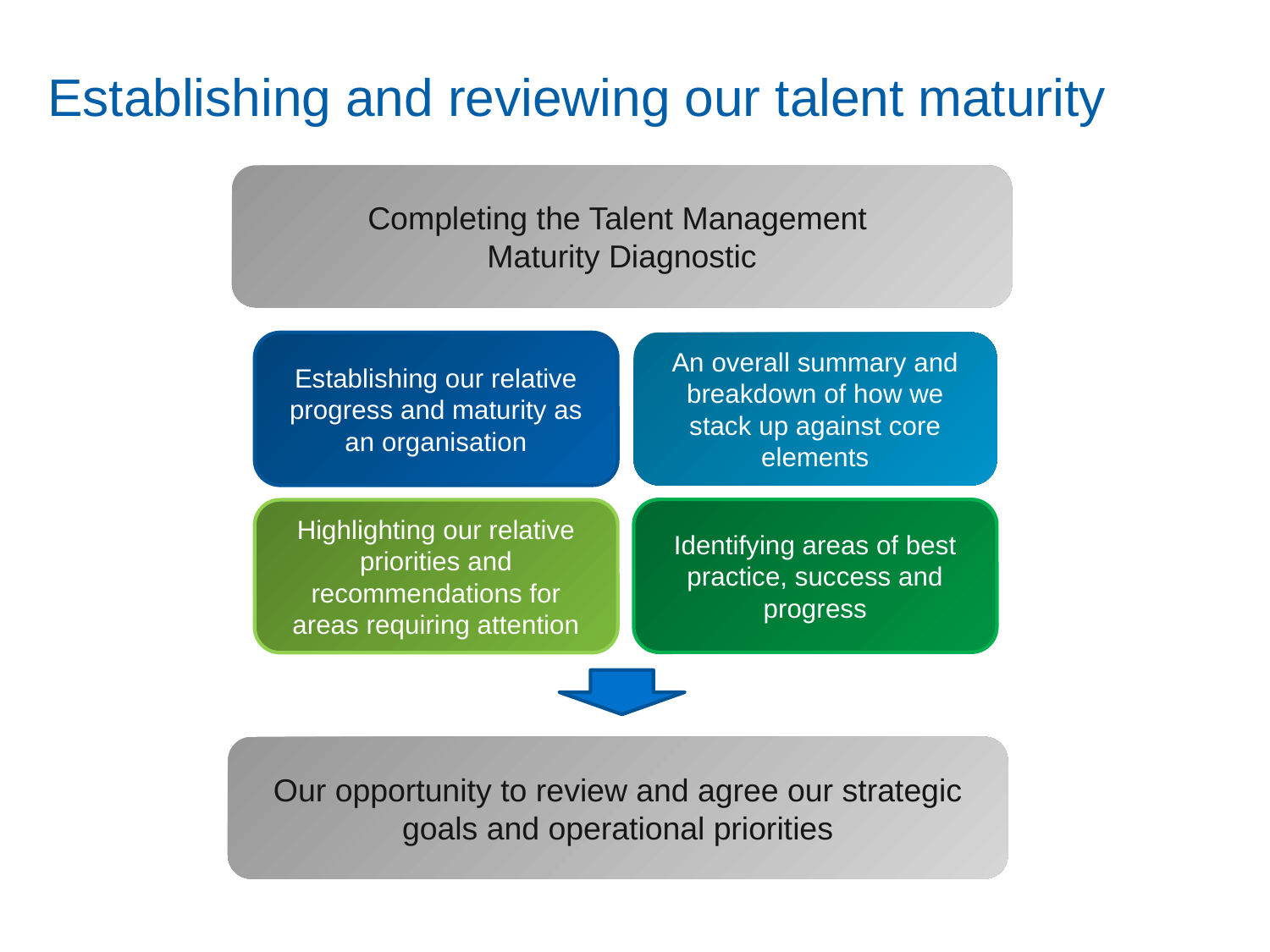

Establishing and reviewing our talent maturity
Completing the Talent Management
Maturity Diagnostic
Establishing our relative progress and maturity as an organisation
An overall summary and breakdown of how we stack up against core elements
Identifying areas of best practice, success and progress
Highlighting our relative priorities and recommendations for areas requiring attention

Our opportunity to review and agree our strategic goals and operational priorities